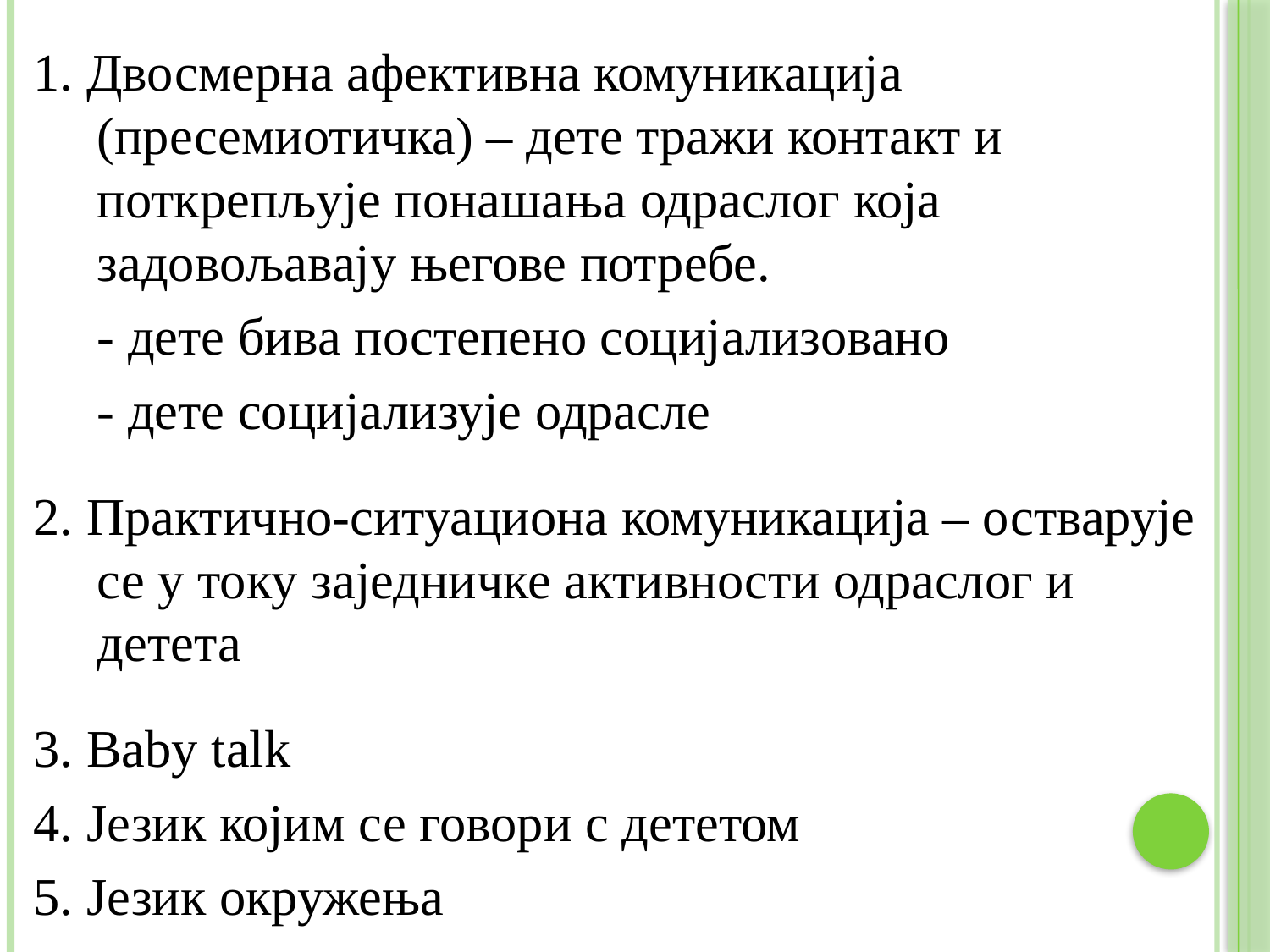

1. Двосмерна афективна комуникација (пресемиотичка) – дете тражи контакт и поткрепљује понашања одраслог која задовољавају његове потребе.
	- дете бива постепено социјализовано
	- дете социјализује одрасле

2. Практично-ситуациона комуникација – остварује се у току заједничке активности одраслог и детета

3. Baby talk
4. Језик којим се говори с дететом
5. Језик окружења